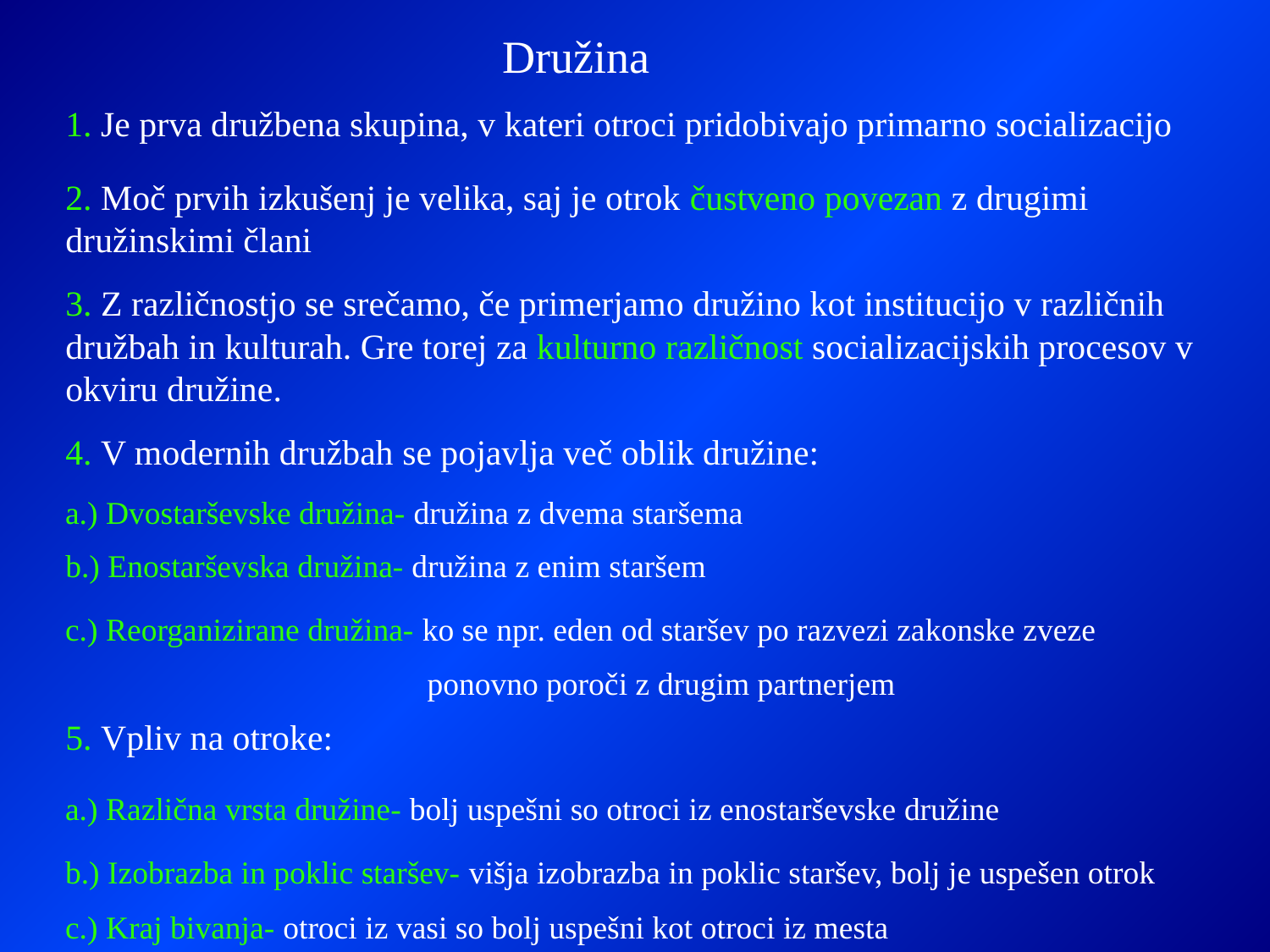

Družina
1. Je prva družbena skupina, v kateri otroci pridobivajo primarno socializacijo
2. Moč prvih izkušenj je velika, saj je otrok čustveno povezan z drugimi družinskimi člani
3. Z različnostjo se srečamo, če primerjamo družino kot institucijo v različnih družbah in kulturah. Gre torej za kulturno različnost socializacijskih procesov v okviru družine.
4. V modernih družbah se pojavlja več oblik družine:
a.) Dvostarševske družina- družina z dvema staršema
b.) Enostarševska družina- družina z enim staršem
c.) Reorganizirane družina- ko se npr. eden od staršev po razvezi zakonske zveze
                                             ponovno poroči z drugim partnerjem
5. Vpliv na otroke:
a.) Različna vrsta družine- bolj uspešni so otroci iz enostarševske družine
b.) Izobrazba in poklic staršev- višja izobrazba in poklic staršev, bolj je uspešen otrok
c.) Kraj bivanja- otroci iz vasi so bolj uspešni kot otroci iz mesta